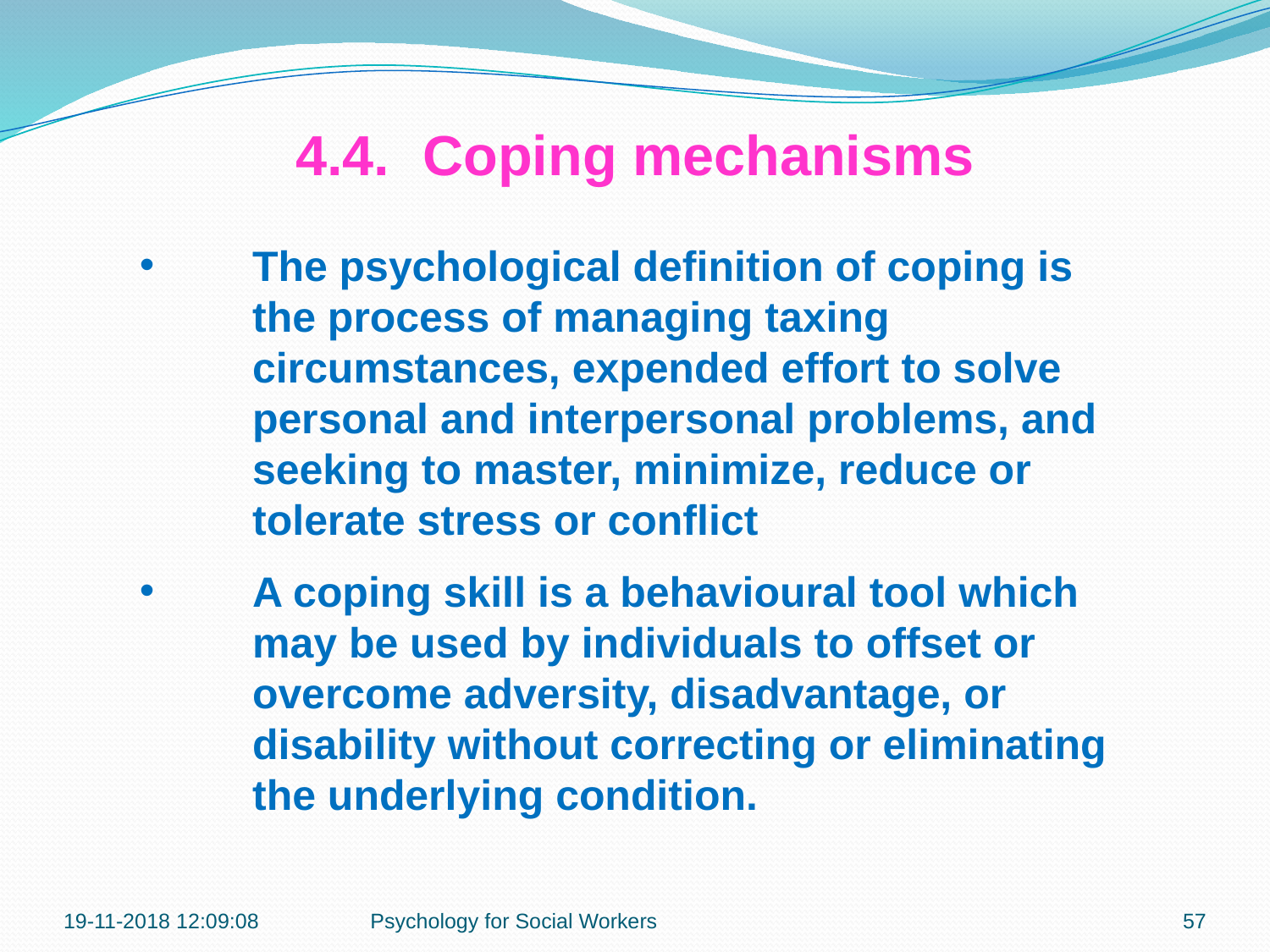

4.4.	Coping mechanisms
The psychological definition of coping is the process of managing taxing circumstances, expended effort to solve personal and interpersonal problems, and seeking to master, minimize, reduce or tolerate stress or conflict
A coping skill is a behavioural tool which may be used by individuals to offset or overcome adversity, disadvantage, or disability without correcting or eliminating the underlying condition.
19-11-2018 12:09:08
Psychology for Social Workers
57